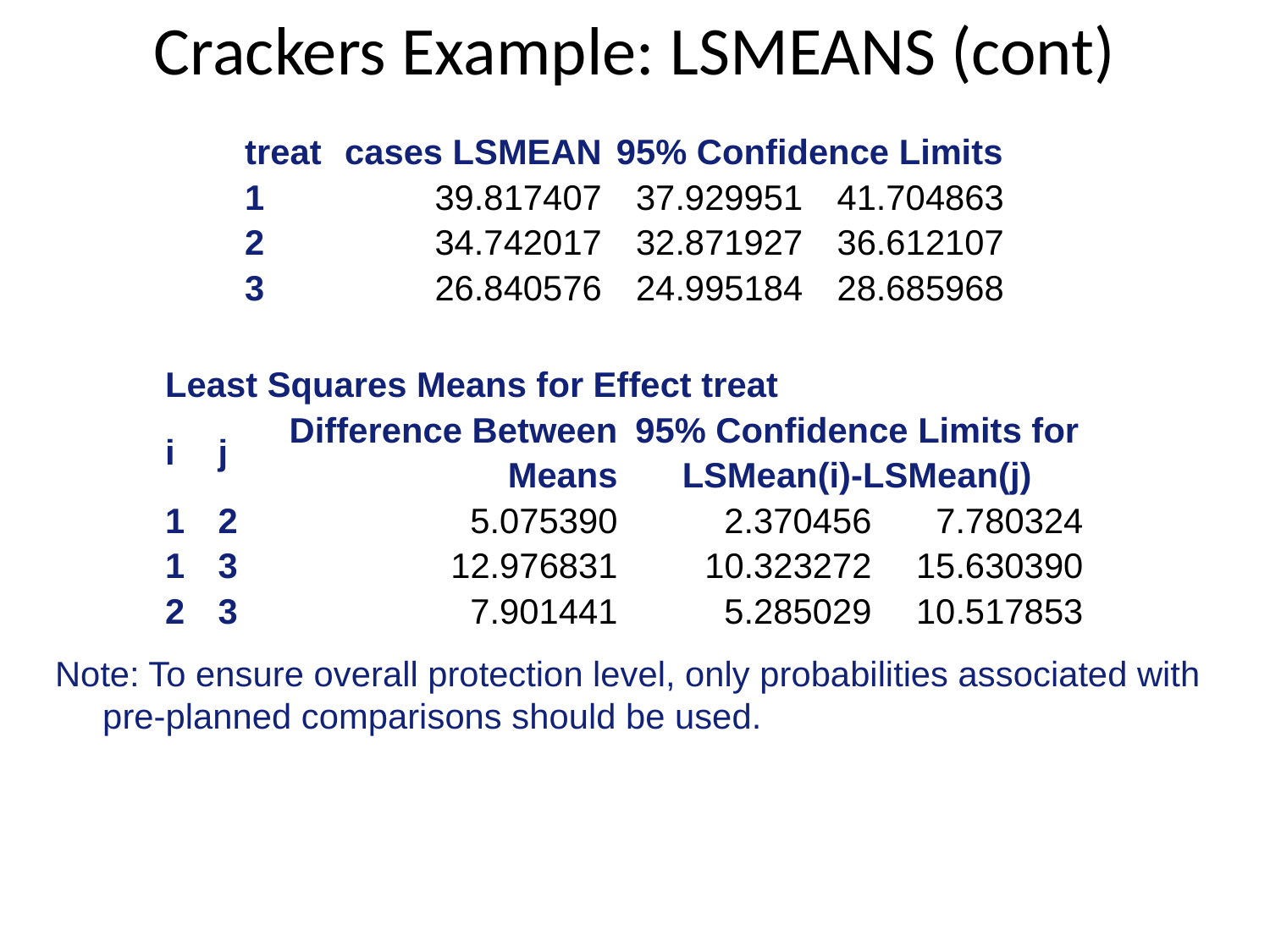

# Crackers Example: LSMEANS (cont)
| treat | cases LSMEAN | 95% Confidence Limits |  |
| --- | --- | --- | --- |
| 1 | 39.817407 | 37.929951 | 41.704863 |
| 2 | 34.742017 | 32.871927 | 36.612107 |
| 3 | 26.840576 | 24.995184 | 28.685968 |
| Least Squares Means for Effect treat |  |  |  |  |
| --- | --- | --- | --- | --- |
| i | j | Difference Between Means | 95% Confidence Limits for LSMean(i)-LSMean(j) |  |
| 1 | 2 | 5.075390 | 2.370456 | 7.780324 |
| 1 | 3 | 12.976831 | 10.323272 | 15.630390 |
| 2 | 3 | 7.901441 | 5.285029 | 10.517853 |
Note: To ensure overall protection level, only probabilities associated with pre-planned comparisons should be used.